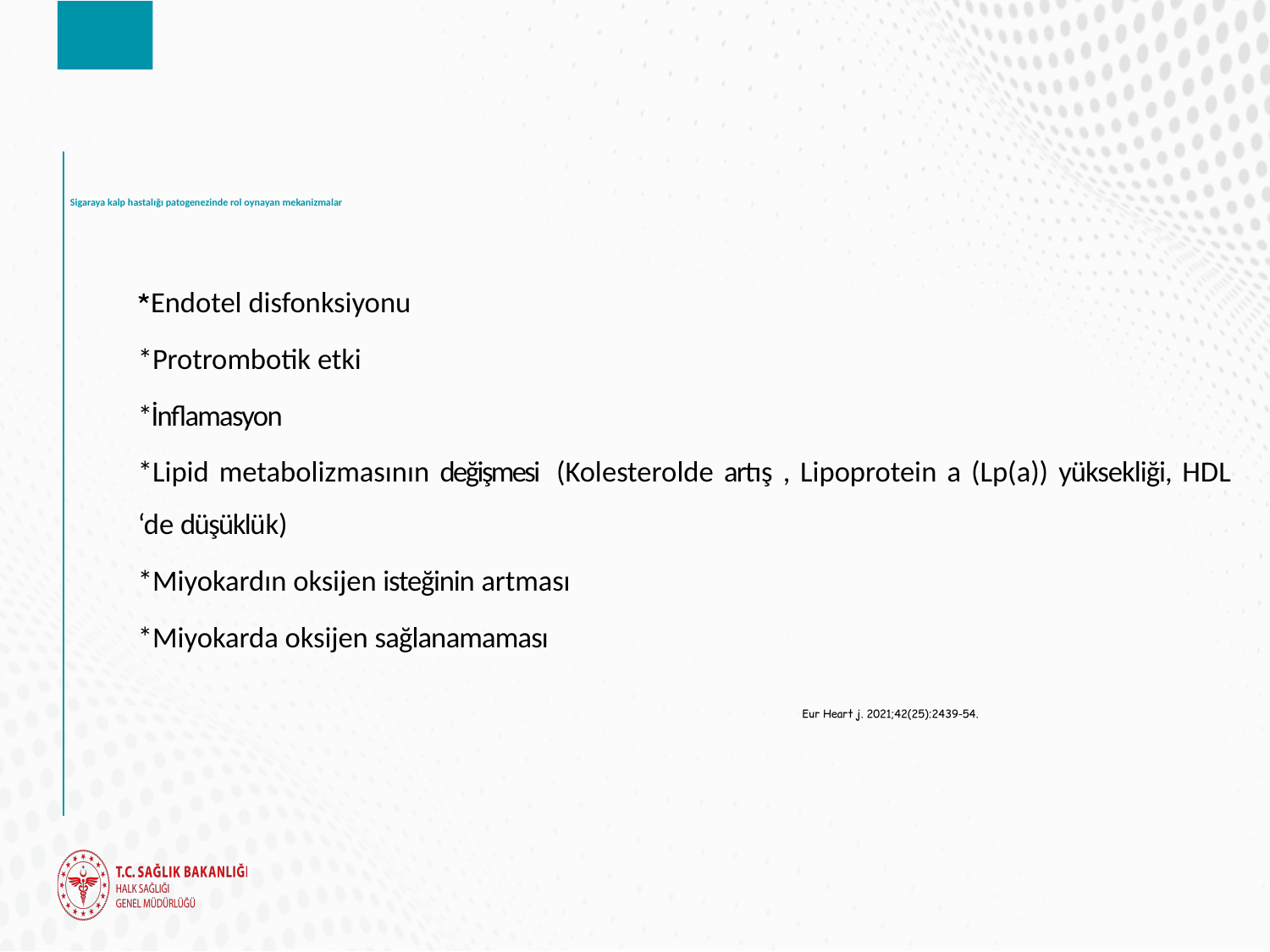

# Sigaraya kalp hastalığı patogenezinde rol oynayan mekanizmalar
*Endotel disfonksiyonu
*Protrombotik etki
*İnflamasyon
*Lipid metabolizmasının değişmesi  (Kolesterolde artış , Lipoprotein a (Lp(a)) yüksekliği, HDL ‘de düşüklük)
*Miyokardın oksijen isteğinin artması
*Miyokarda oksijen sağlanamaması

                                                                                                                                          Eur Heart j. 2021;42(25):2439-54.